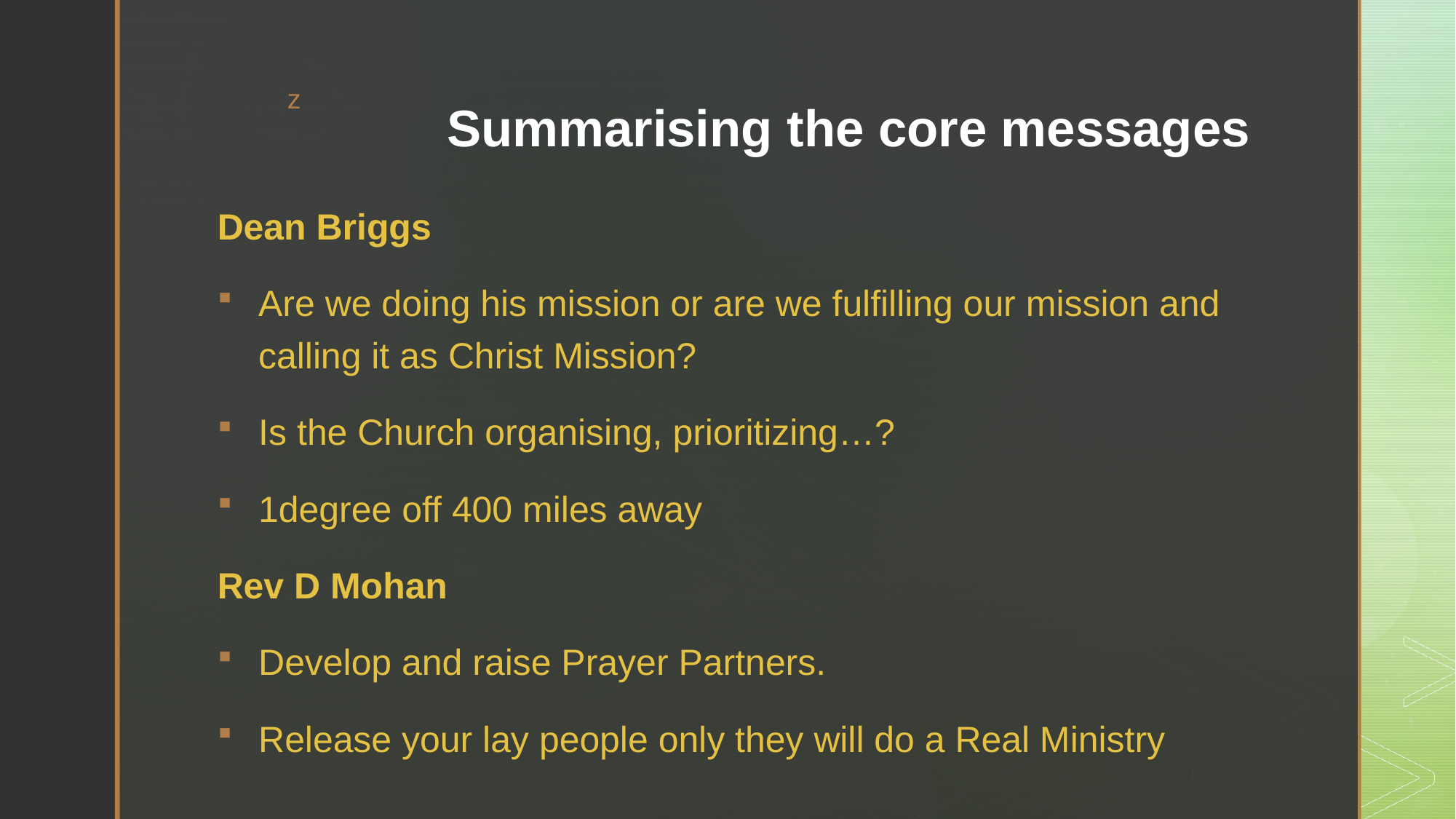

# Summarising the core messages

Dean Briggs
Are we doing his mission or are we fulfilling our mission and calling it as Christ Mission?
Is the Church organising, prioritizing…?
1degree off 400 miles away
Rev D Mohan
Develop and raise Prayer Partners.
Release your lay people only they will do a Real Ministry